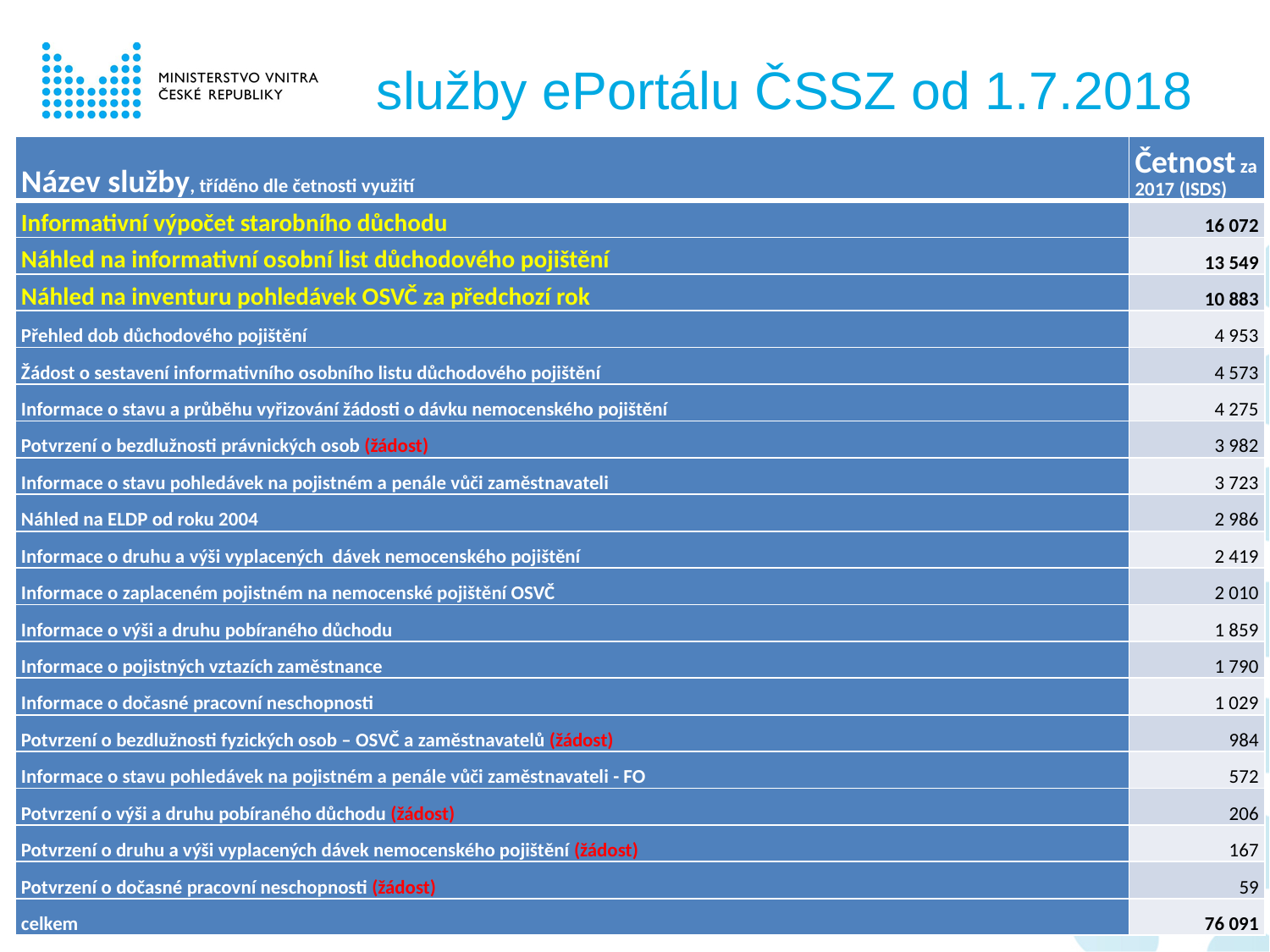

#
služby ePortálu ČSSZ od 1.7.2018
| Název služby, tříděno dle četnosti využití | Četnost za 2017 (ISDS) |
| --- | --- |
| Informativní výpočet starobního důchodu | 16 072 |
| Náhled na informativní osobní list důchodového pojištění | 13 549 |
| Náhled na inventuru pohledávek OSVČ za předchozí rok | 10 883 |
| Přehled dob důchodového pojištění | 4 953 |
| Žádost o sestavení informativního osobního listu důchodového pojištění | 4 573 |
| Informace o stavu a průběhu vyřizování žádosti o dávku nemocenského pojištění | 4 275 |
| Potvrzení o bezdlužnosti právnických osob (žádost) | 3 982 |
| Informace o stavu pohledávek na pojistném a penále vůči zaměstnavateli | 3 723 |
| Náhled na ELDP od roku 2004 | 2 986 |
| Informace o druhu a výši vyplacených  dávek nemocenského pojištění | 2 419 |
| Informace o zaplaceném pojistném na nemocenské pojištění OSVČ | 2 010 |
| Informace o výši a druhu pobíraného důchodu | 1 859 |
| Informace o pojistných vztazích zaměstnance | 1 790 |
| Informace o dočasné pracovní neschopnosti | 1 029 |
| Potvrzení o bezdlužnosti fyzických osob – OSVČ a zaměstnavatelů (žádost) | 984 |
| Informace o stavu pohledávek na pojistném a penále vůči zaměstnavateli - FO | 572 |
| Potvrzení o výši a druhu pobíraného důchodu (žádost) | 206 |
| Potvrzení o druhu a výši vyplacených dávek nemocenského pojištění (žádost) | 167 |
| Potvrzení o dočasné pracovní neschopnosti (žádost) | 59 |
| celkem | 76 091 |